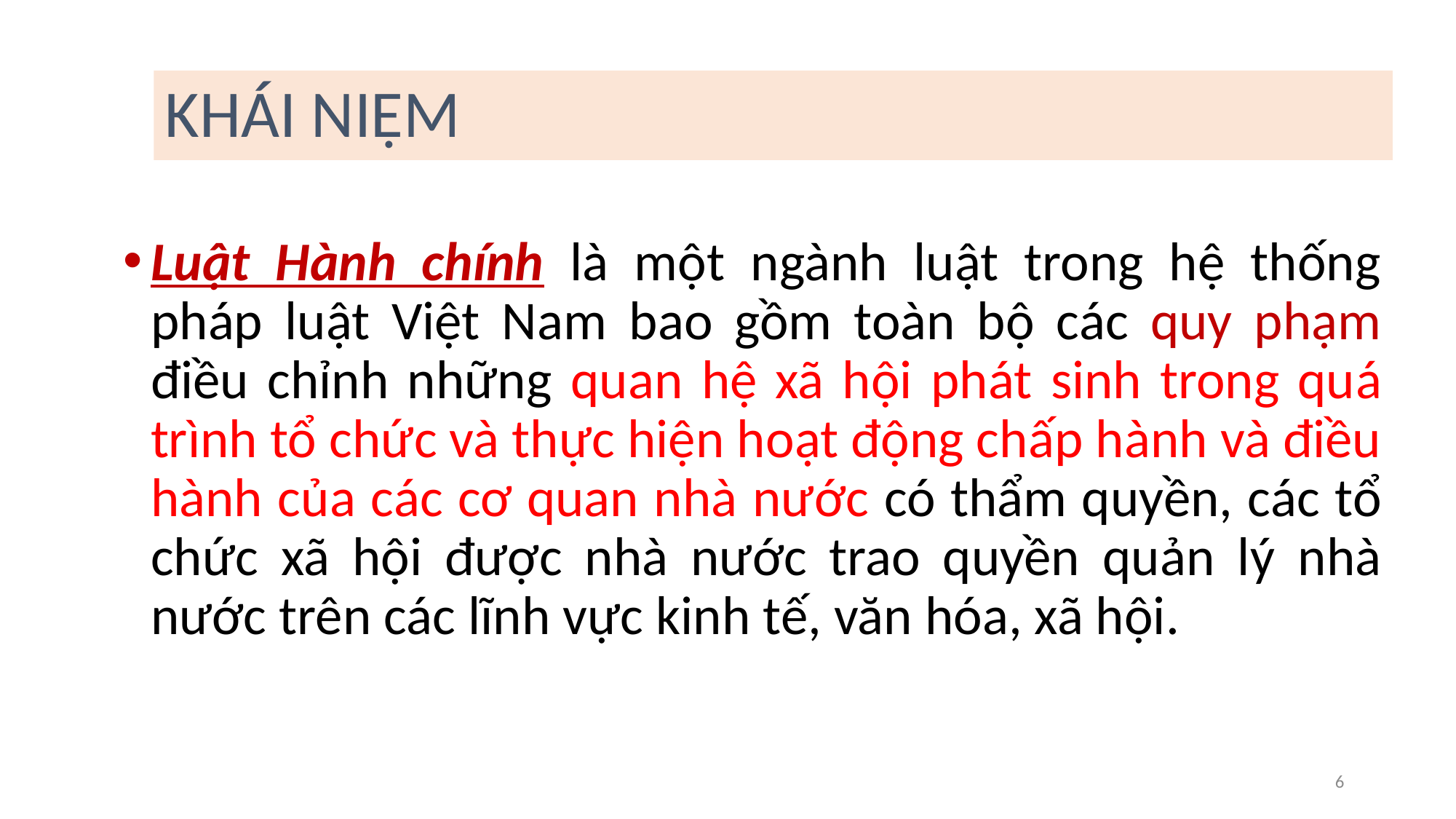

KHÁI NIỆM
Luật Hành chính là một ngành luật trong hệ thống pháp luật Việt Nam bao gồm toàn bộ các quy phạm điều chỉnh những quan hệ xã hội phát sinh trong quá trình tổ chức và thực hiện hoạt động chấp hành và điều hành của các cơ quan nhà nước có thẩm quyền, các tổ chức xã hội được nhà nước trao quyền quản lý nhà nước trên các lĩnh vực kinh tế, văn hóa, xã hội.
6